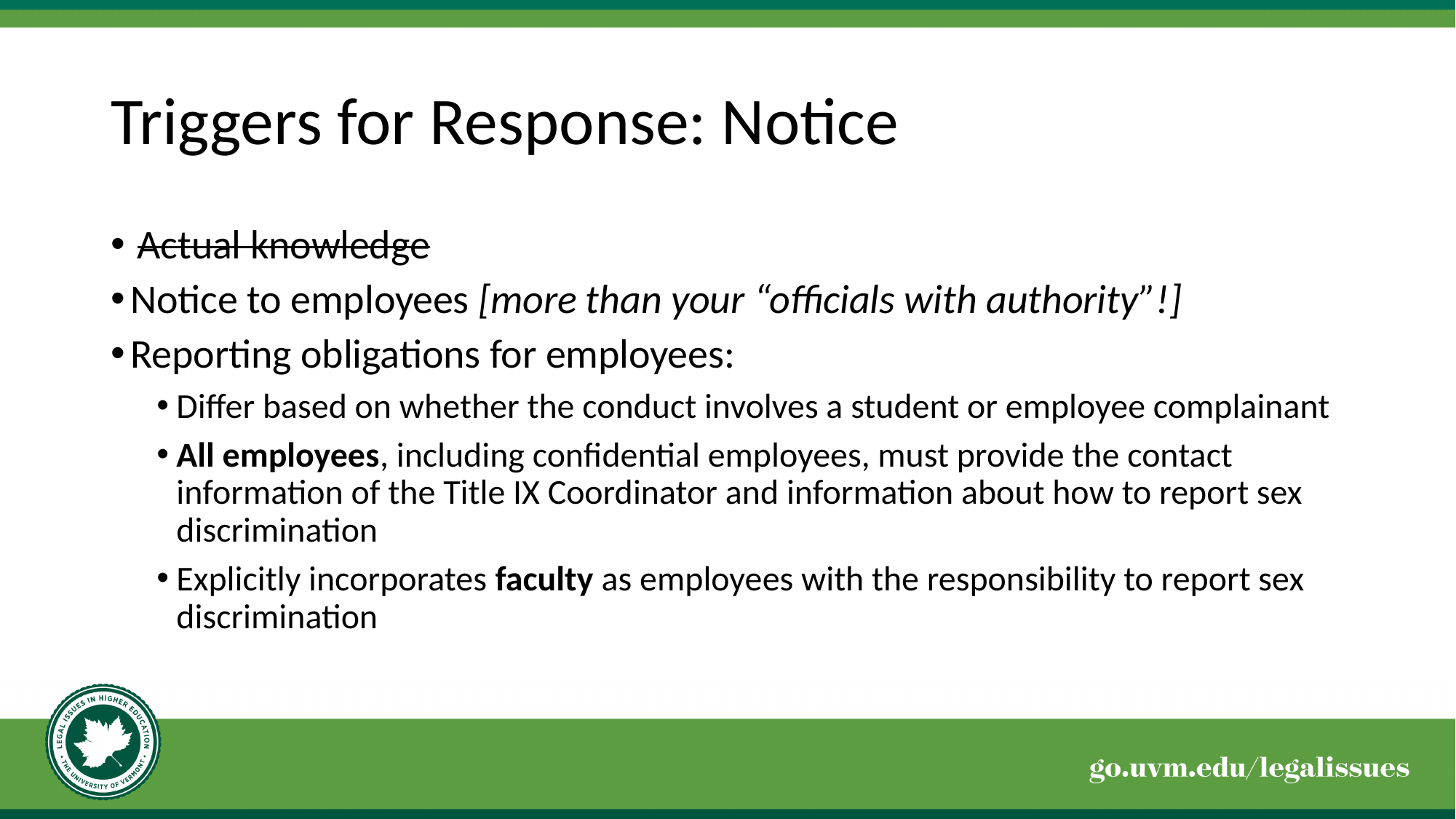

# Triggers for Response: Notice
Actual knowledge
Notice to employees [more than your “officials with authority”!]
Reporting obligations for employees:
Differ based on whether the conduct involves a student or employee complainant
All employees, including confidential employees, must provide the contact information of the Title IX Coordinator and information about how to report sex discrimination
Explicitly incorporates faculty as employees with the responsibility to report sex discrimination